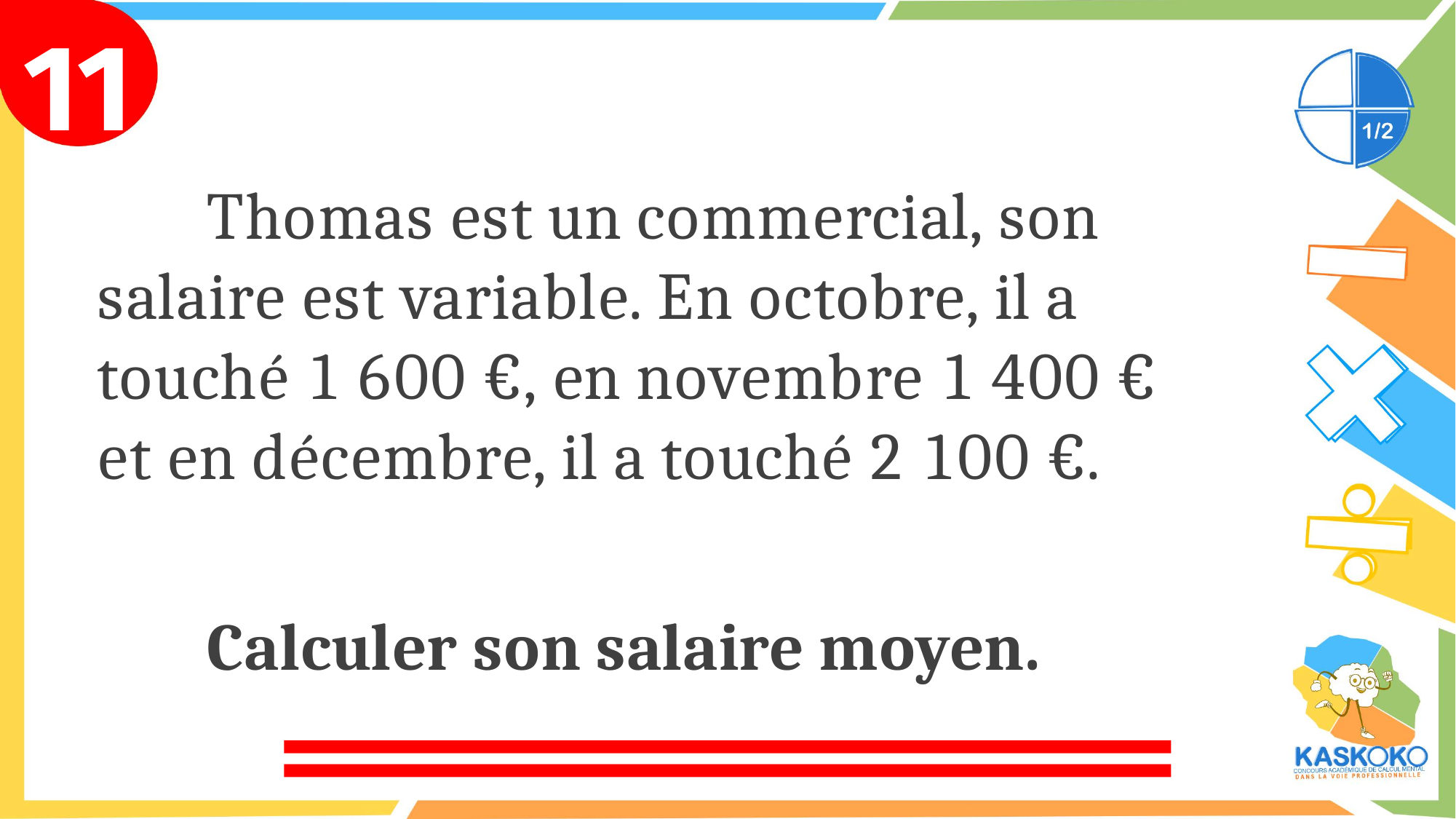

11

	Thomas est un commercial, son salaire est variable. En octobre, il a touché 1 600 €, en novembre 1 400 € et en décembre, il a touché 2 100 €.

	Calculer son salaire moyen.